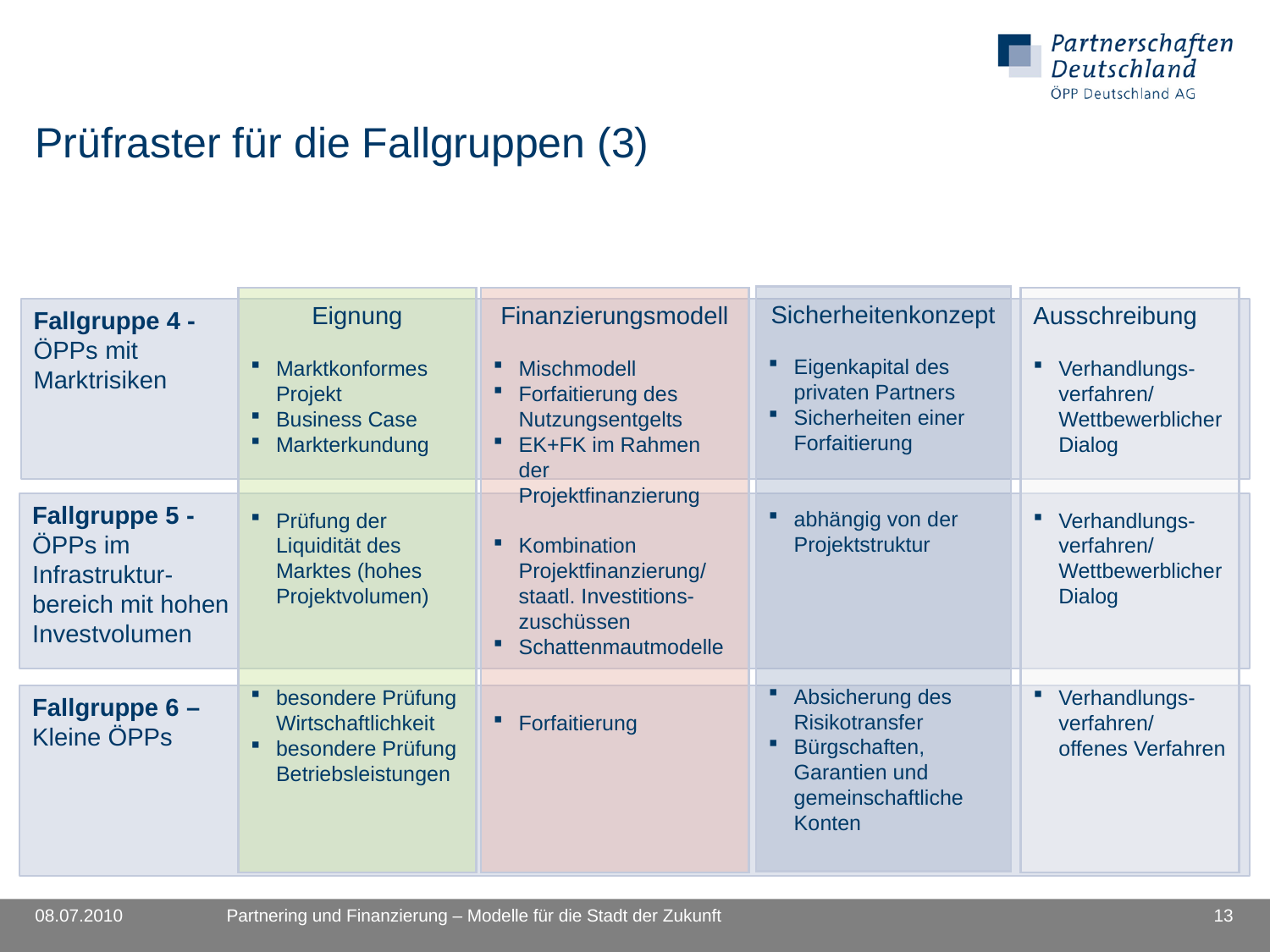

# Prüfraster für die Fallgruppen (3)
Sicherheitenkonzept

Eigenkapital des privaten Partners
Sicherheiten einer Forfaitierung

abhängig von der Projektstruktur

Absicherung des Risikotransfer
Bürgschaften, Garantien und gemeinschaftliche Konten

Eignung

Marktkonformes Projekt
Business Case
Markterkundung

Prüfung der Liquidität des Marktes (hohes Projektvolumen)

besondere Prüfung  Wirtschaftlichkeit
besondere Prüfung
	Betriebsleistungen
Finanzierungsmodell

Mischmodell
Forfaitierung des Nutzungsentgelts
EK+FK im Rahmen der Projektfinanzierung

Kombination Projektfinanzierung/ staatl. Investitions-
	zuschüssen
Schattenmautmodelle

Forfaitierung

Ausschreibung

Verhandlungs-
	verfahren/
	Wettbewerblicher Dialog

Verhandlungs-
	verfahren/
	Wettbewerblicher Dialog

Verhandlungs-
	verfahren/
	offenes Verfahren

Fallgruppe 4 -
ÖPPs mit
Marktrisiken
Fallgruppe 5 -
ÖPPs im
Infrastruktur-
bereich mit hohen
Investvolumen

Fallgruppe 6 –
Kleine ÖPPs

08.07.2010
Partnering und Finanzierung – Modelle für die Stadt der Zukunft
13